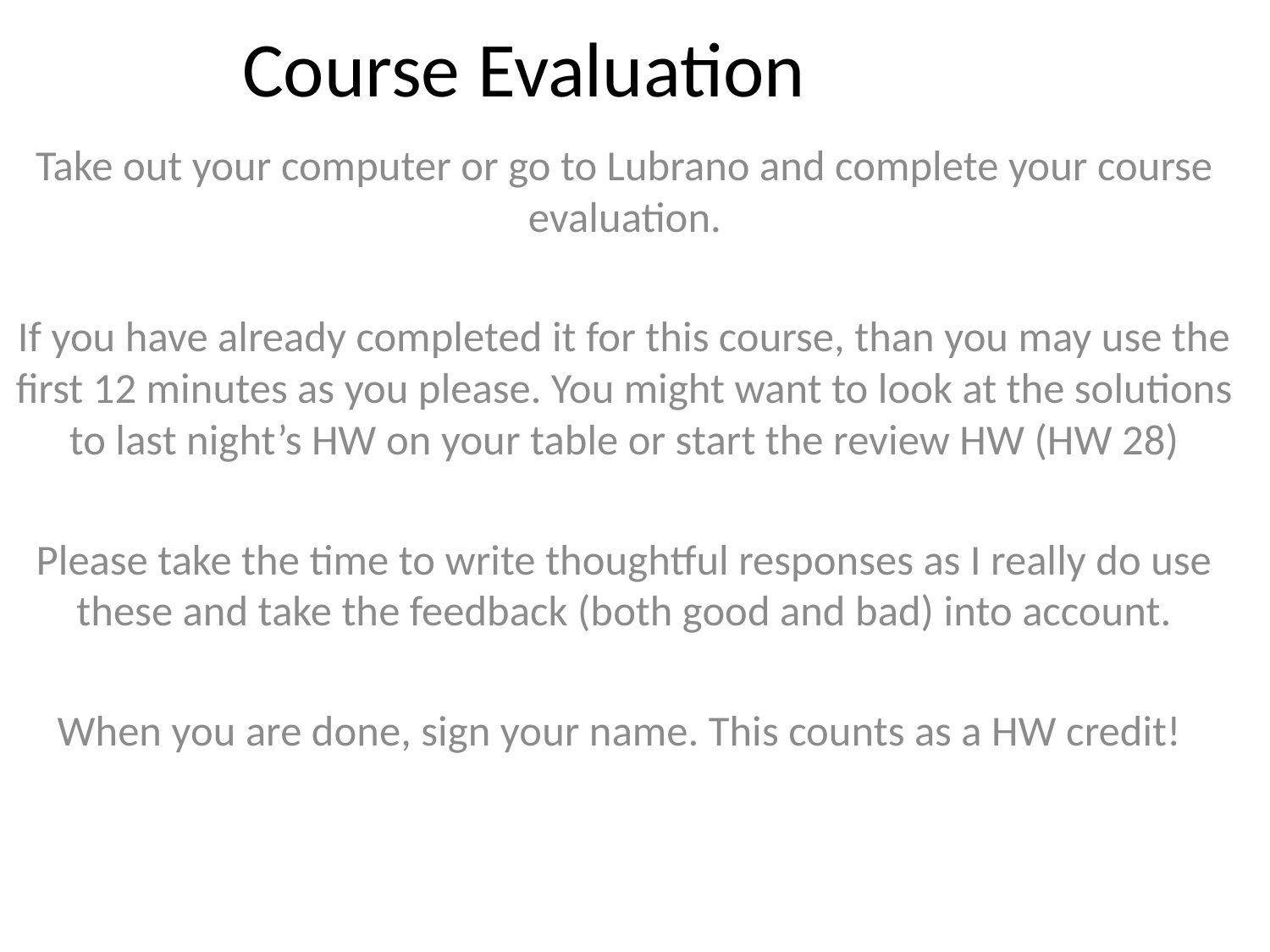

# Course Evaluation
Take out your computer or go to Lubrano and complete your course evaluation.

If you have already completed it for this course, than you may use the first 12 minutes as you please. You might want to look at the solutions to last night’s HW on your table or start the review HW (HW 28)

Please take the time to write thoughtful responses as I really do use these and take the feedback (both good and bad) into account.

When you are done, sign your name. This counts as a HW credit!